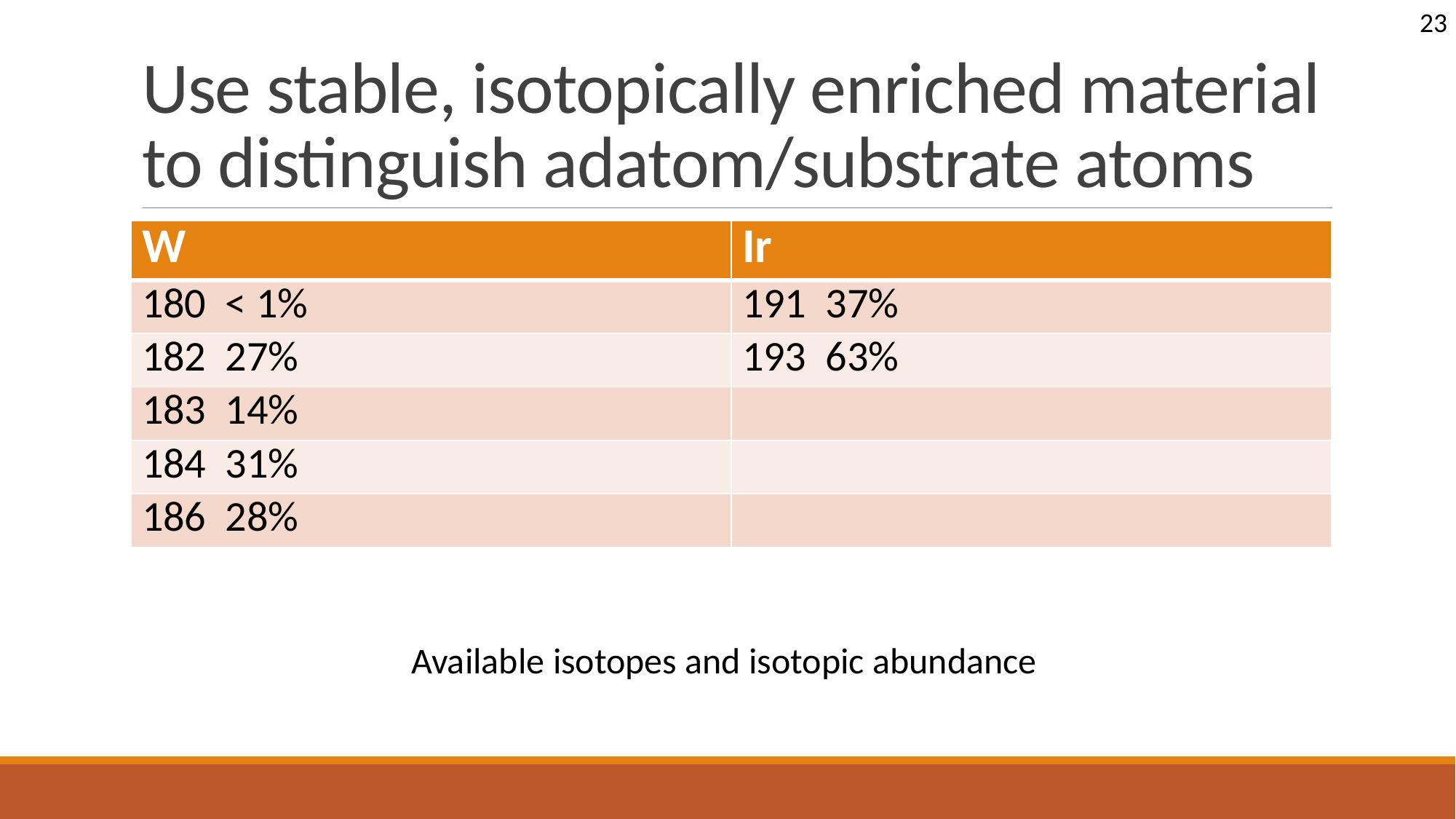

23
# Use stable, isotopically enriched material to distinguish adatom/substrate atoms
| W | Ir |
| --- | --- |
| 180 < 1% | 191 37% |
| 182 27% | 193 63% |
| 183 14% |  |
| 184 31% |  |
| 186 28% |  |
Available isotopes and isotopic abundance